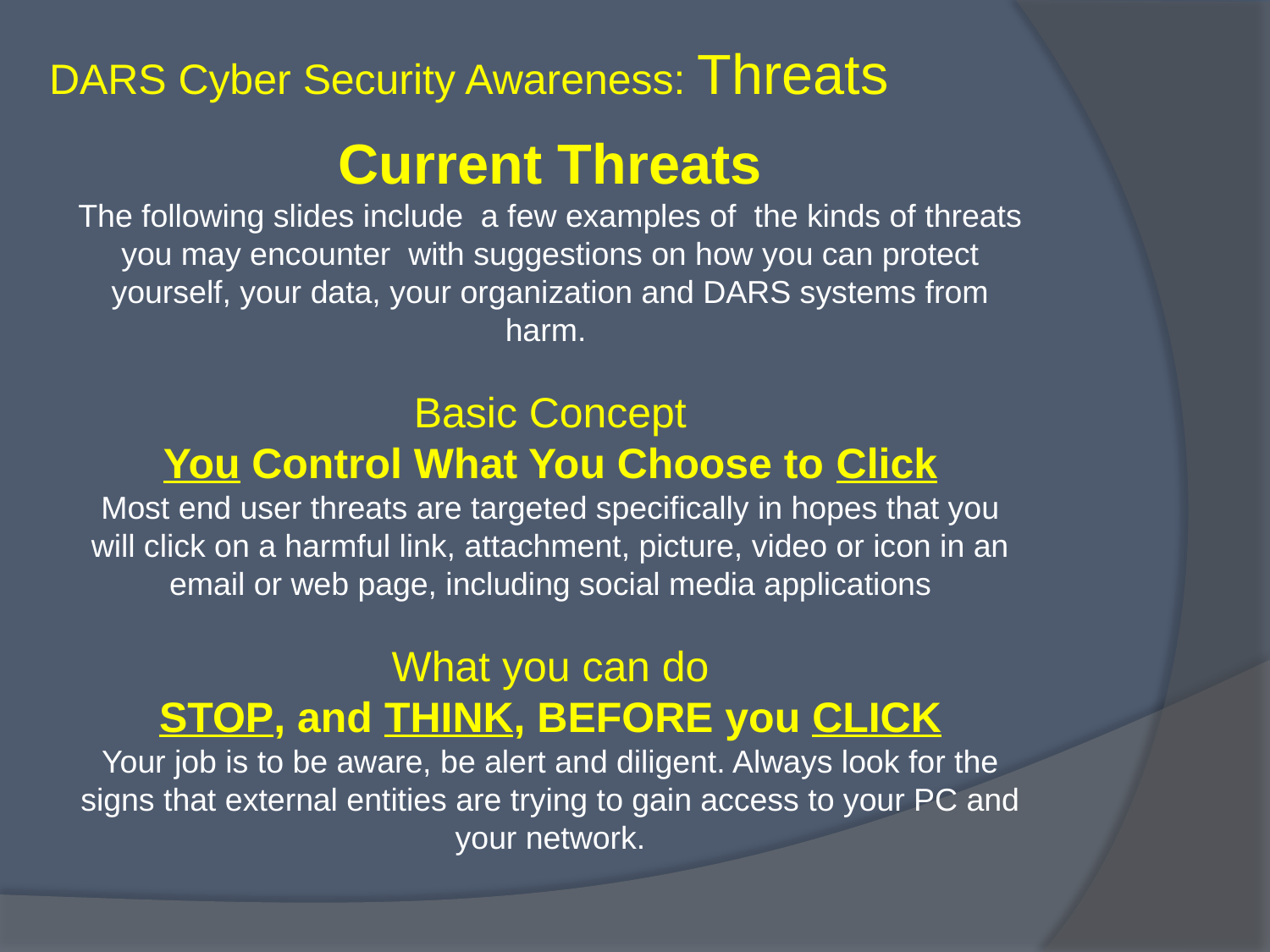

DARS Cyber Security Awareness: Threats
Current Threats
The following slides include  a few examples of  the kinds of threats you may encounter  with suggestions on how you can protect yourself, your data, your organization and DARS systems from harm.
Basic Concept
You Control What You Choose to Click
Most end user threats are targeted specifically in hopes that you will click on a harmful link, attachment, picture, video or icon in an email or web page, including social media applications
What you can do
STOP, and THINK, BEFORE you CLICK
Your job is to be aware, be alert and diligent. Always look for the signs that external entities are trying to gain access to your PC and your network.